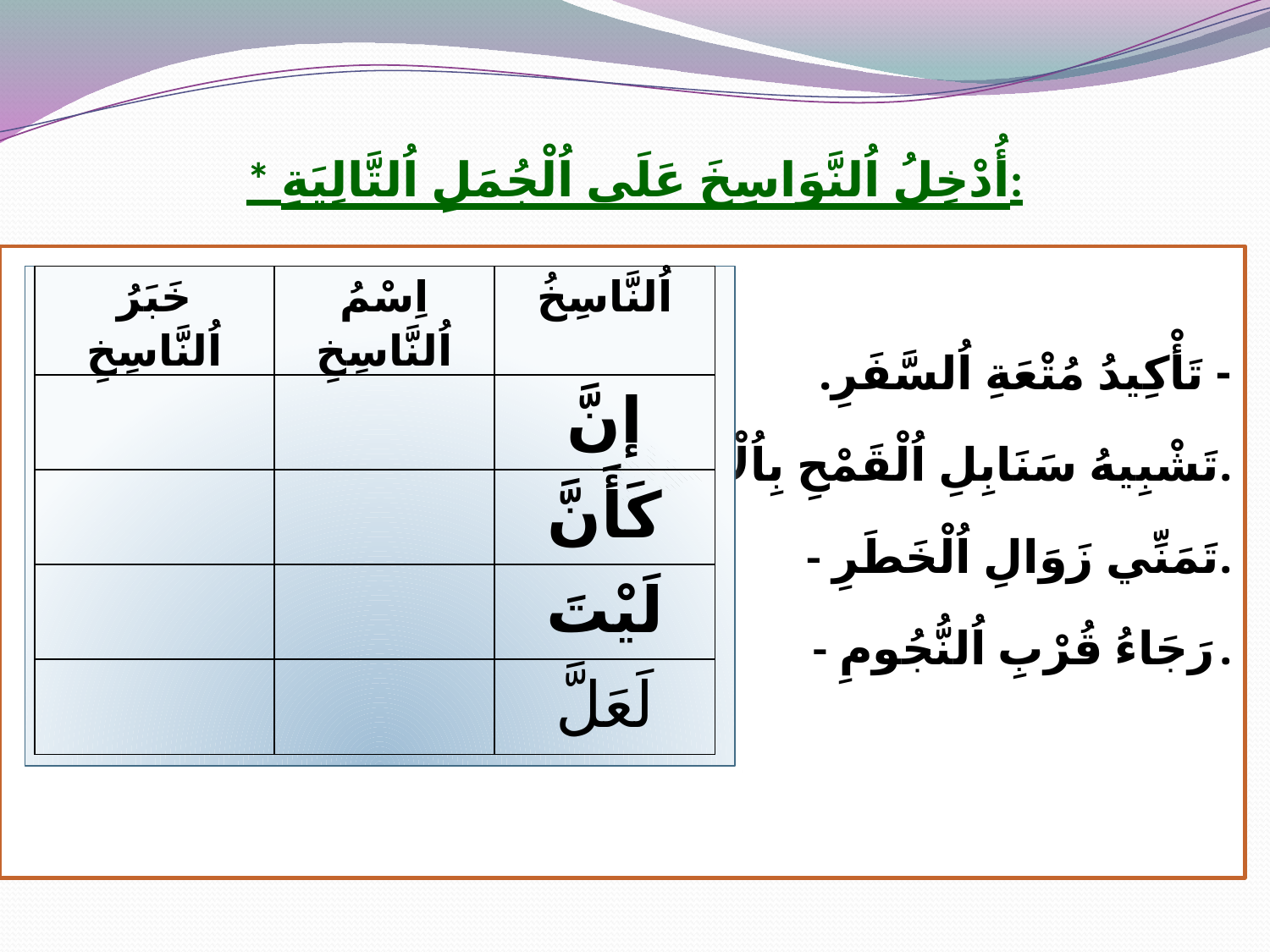

# * أُدْخِلُ اُلنَّوَاسِخَ عَلَى اُلْجُمَلِ اُلتَّالِيَةِ:

- تَأْكِيدُ مُتْعَةِ اُلسَّفَرِ.
- تَشْبِيهُ سَنَابِلِ اُلْقَمْحِ بِاُلْأَمْوَاجِ.
- تَمَنِّي زَوَالِ اُلْخَطَرِ.
- رَجَاءُ قُرْبِ اُلنُّجُومِ.

| خَبَرُ اُلنَّاسِخِ | اِسْمُ اُلنَّاسِخِ | اُلنَّاسِخُ |
| --- | --- | --- |
|  |  | إنَّ |
|  |  | كَأَنَّ |
|  |  | لَيْتَ |
|  |  | لَعَلَّ |